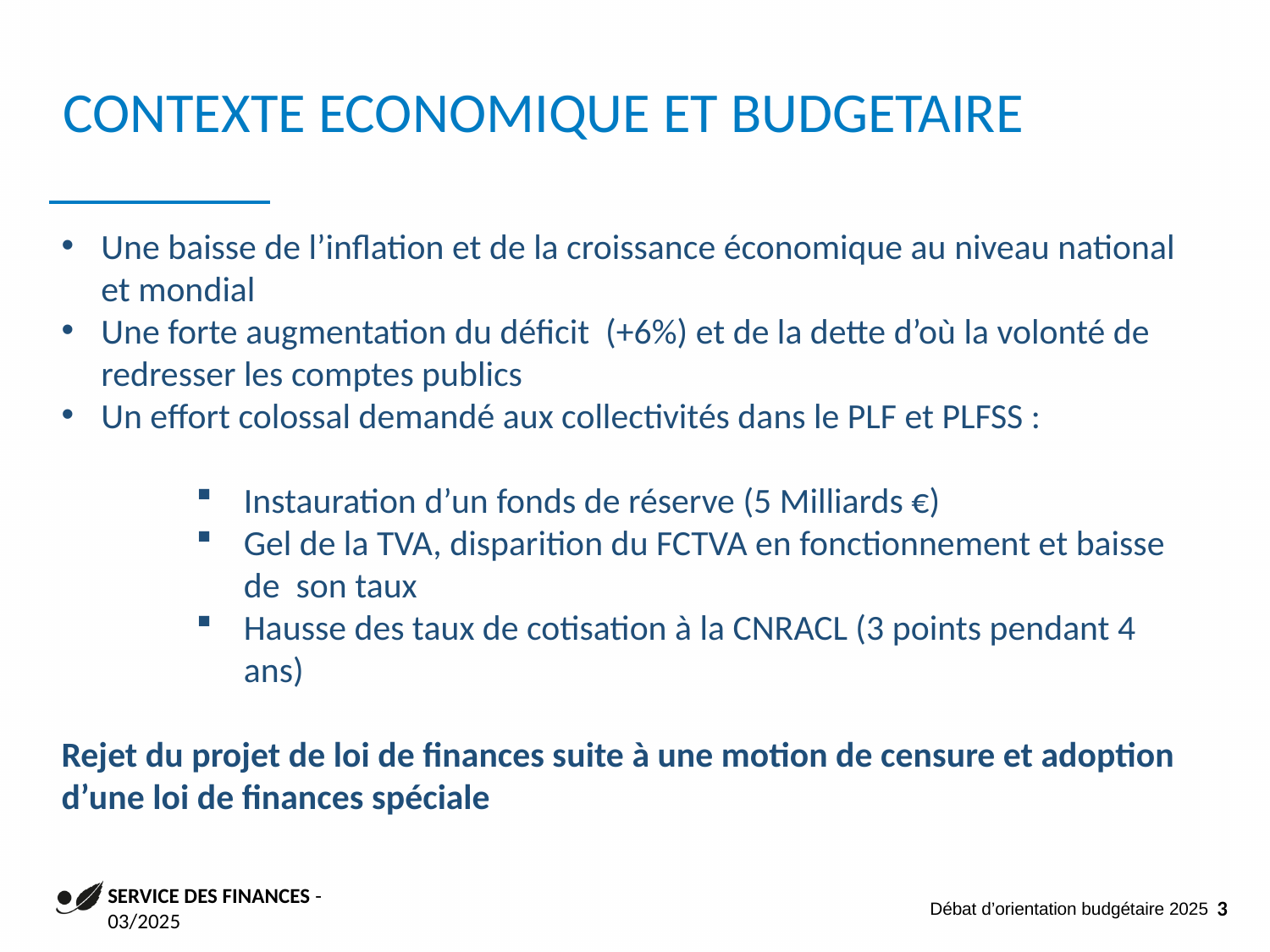

CONTEXTE ECONOMIQUE ET BUDGETAIRE

Une baisse de l’inflation et de la croissance économique au niveau national et mondial
Une forte augmentation du déficit  (+6%) et de la dette d’où la volonté de redresser les comptes publics
Un effort colossal demandé aux collectivités dans le PLF et PLFSS :

Instauration d’un fonds de réserve (5 Milliards €)
Gel de la TVA, disparition du FCTVA en fonctionnement et baisse de  son taux
Hausse des taux de cotisation à la CNRACL (3 points pendant 4 ans)

Rejet du projet de loi de finances suite à une motion de censure et adoption d’une loi de finances spéciale

SERVICE DES FINANCES - 03/2025
Débat d’orientation budgétaire 2025
3